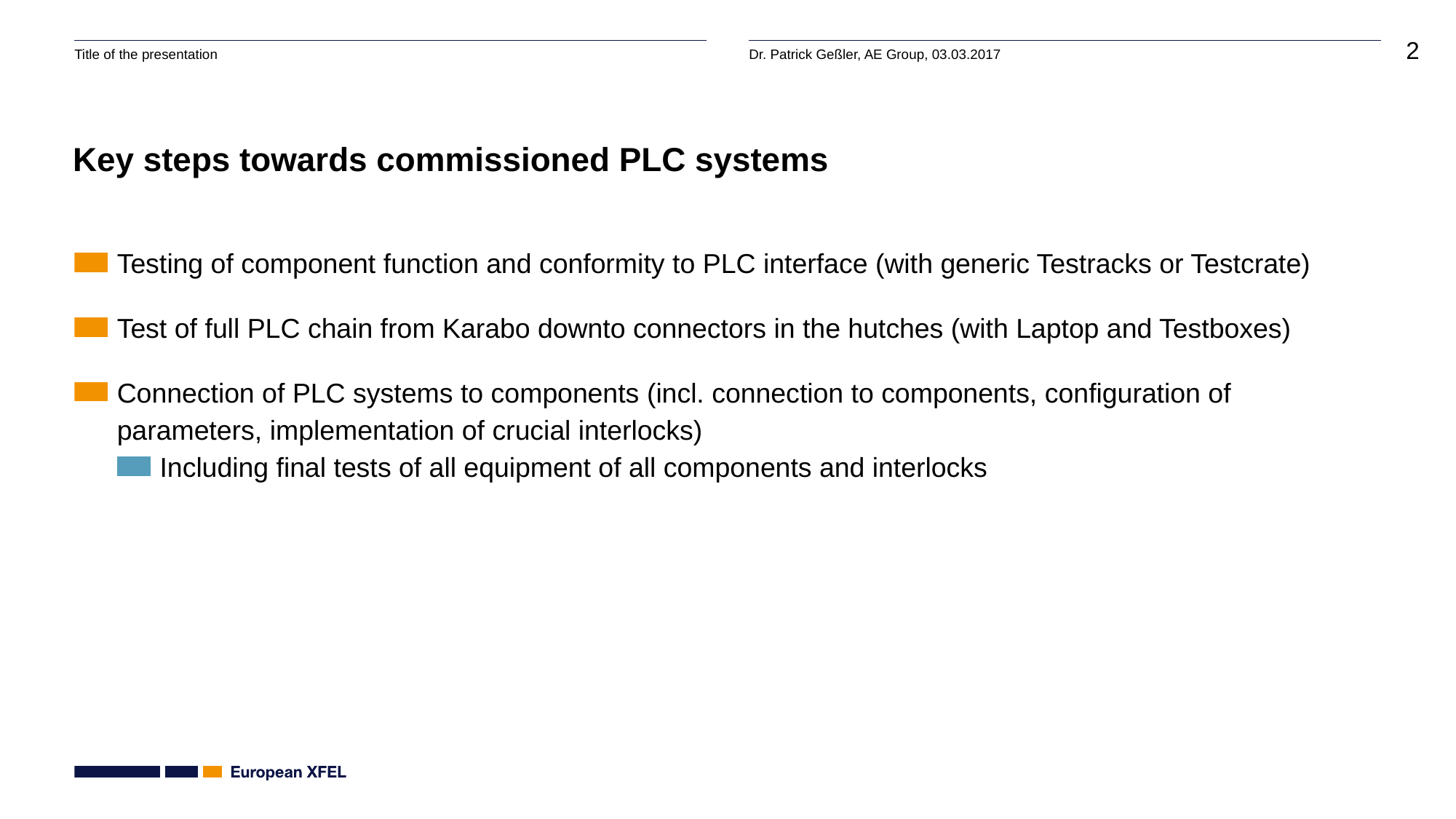

# Key steps towards commissioned PLC systems
Testing of component function and conformity to PLC interface (with generic Testracks or Testcrate)
Test of full PLC chain from Karabo downto connectors in the hutches (with Laptop and Testboxes)
Connection of PLC systems to components (incl. connection to components, configuration of parameters, implementation of crucial interlocks)
Including final tests of all equipment of all components and interlocks